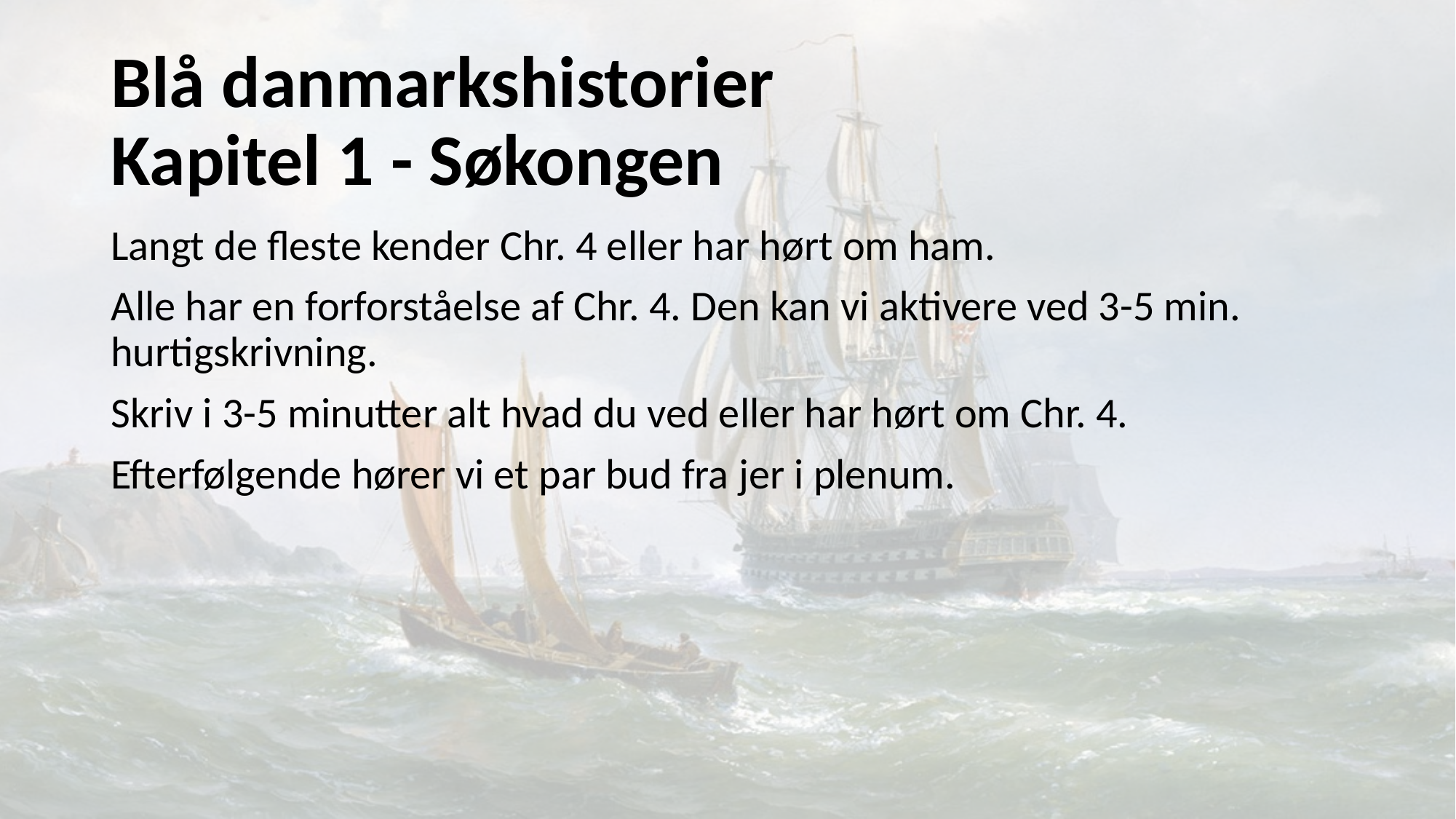

# Blå danmarkshistorier Kapitel 1 - Søkongen
Langt de fleste kender Chr. 4 eller har hørt om ham.
Alle har en forforståelse af Chr. 4. Den kan vi aktivere ved 3-5 min. hurtigskrivning.
Skriv i 3-5 minutter alt hvad du ved eller har hørt om Chr. 4.
Efterfølgende hører vi et par bud fra jer i plenum.